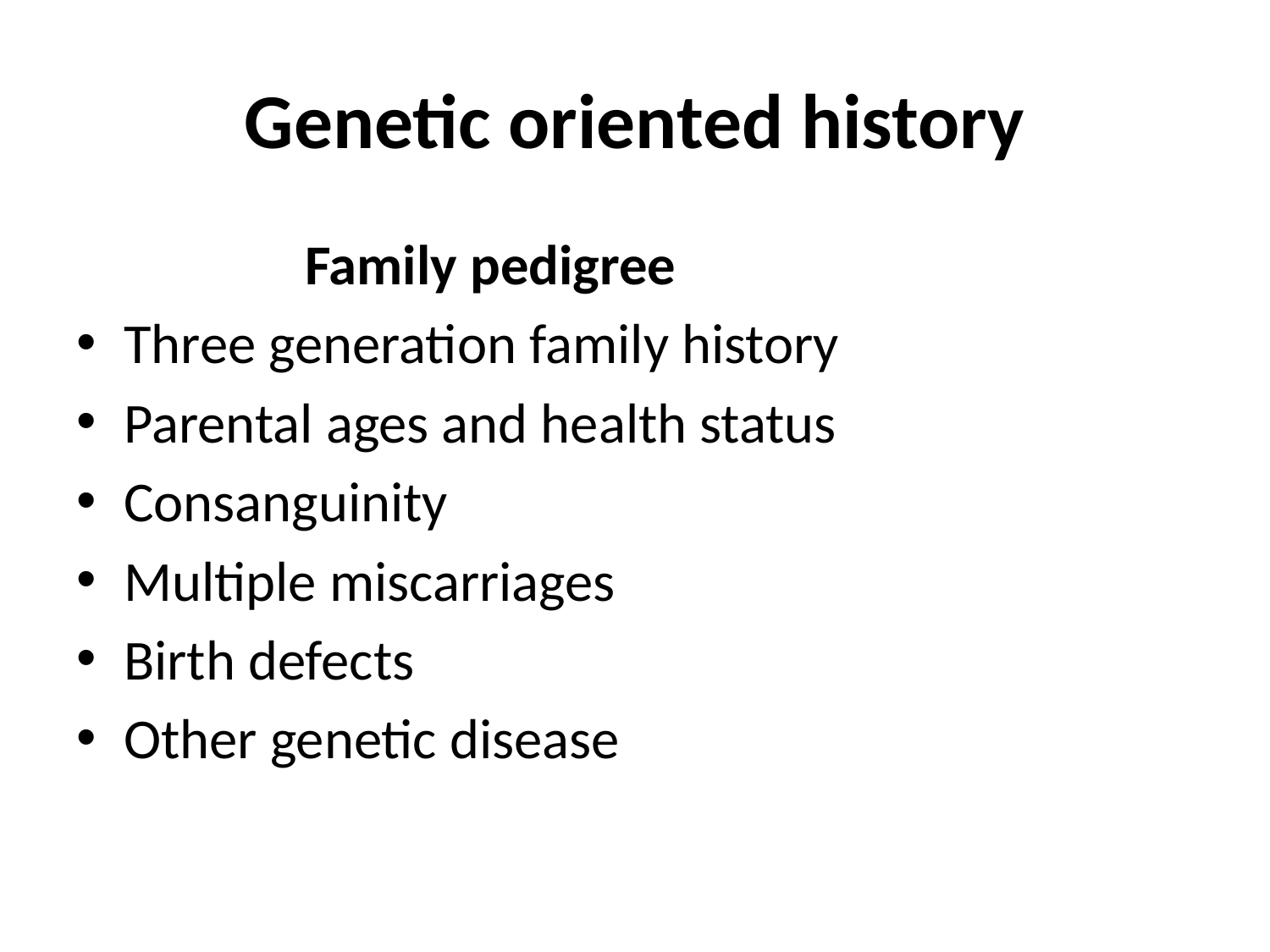

# Genetic oriented history
                  Family pedigree
Three generation family history
Parental ages and health status
Consanguinity
Multiple miscarriages
Birth defects
Other genetic disease